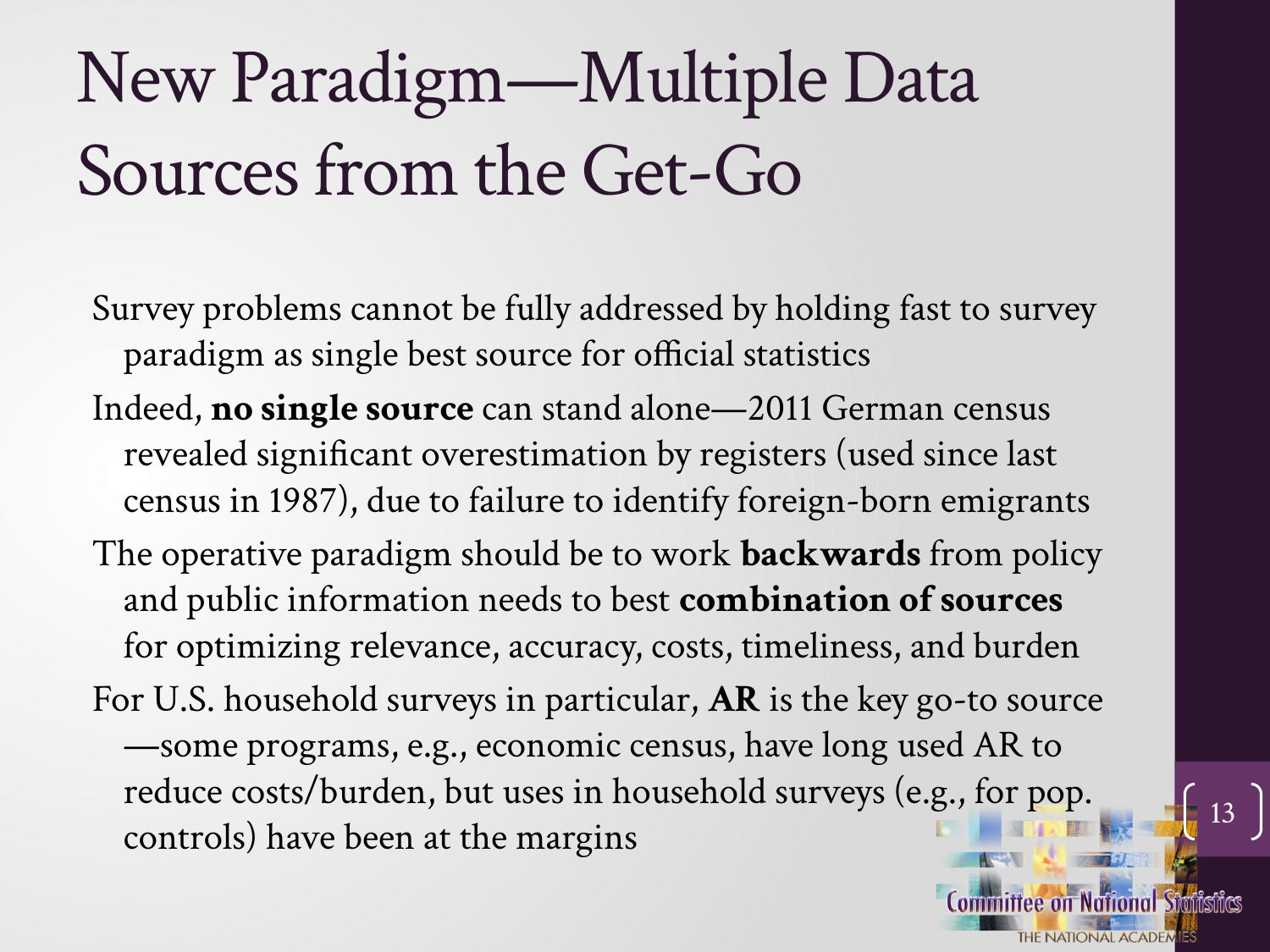

# New Paradigm—Multiple Data Sources from the Get-Go

Survey problems cannot be fully addressed by holding fast to survey paradigm as single best source for official statistics
Indeed, no single source can stand alone—2011 German census revealed significant overestimation by registers (used since last census in 1987), due to failure to identify foreign-born emigrants
The operative paradigm should be to work backwards from policy and public information needs to best combination of sources for optimizing relevance, accuracy, costs, timeliness, and burden
For U.S. household surveys in particular, AR is the key go-to source—some programs, e.g., economic census, have long used AR to reduce costs/burden, but uses in household surveys (e.g., for pop. controls) have been at the margins

13